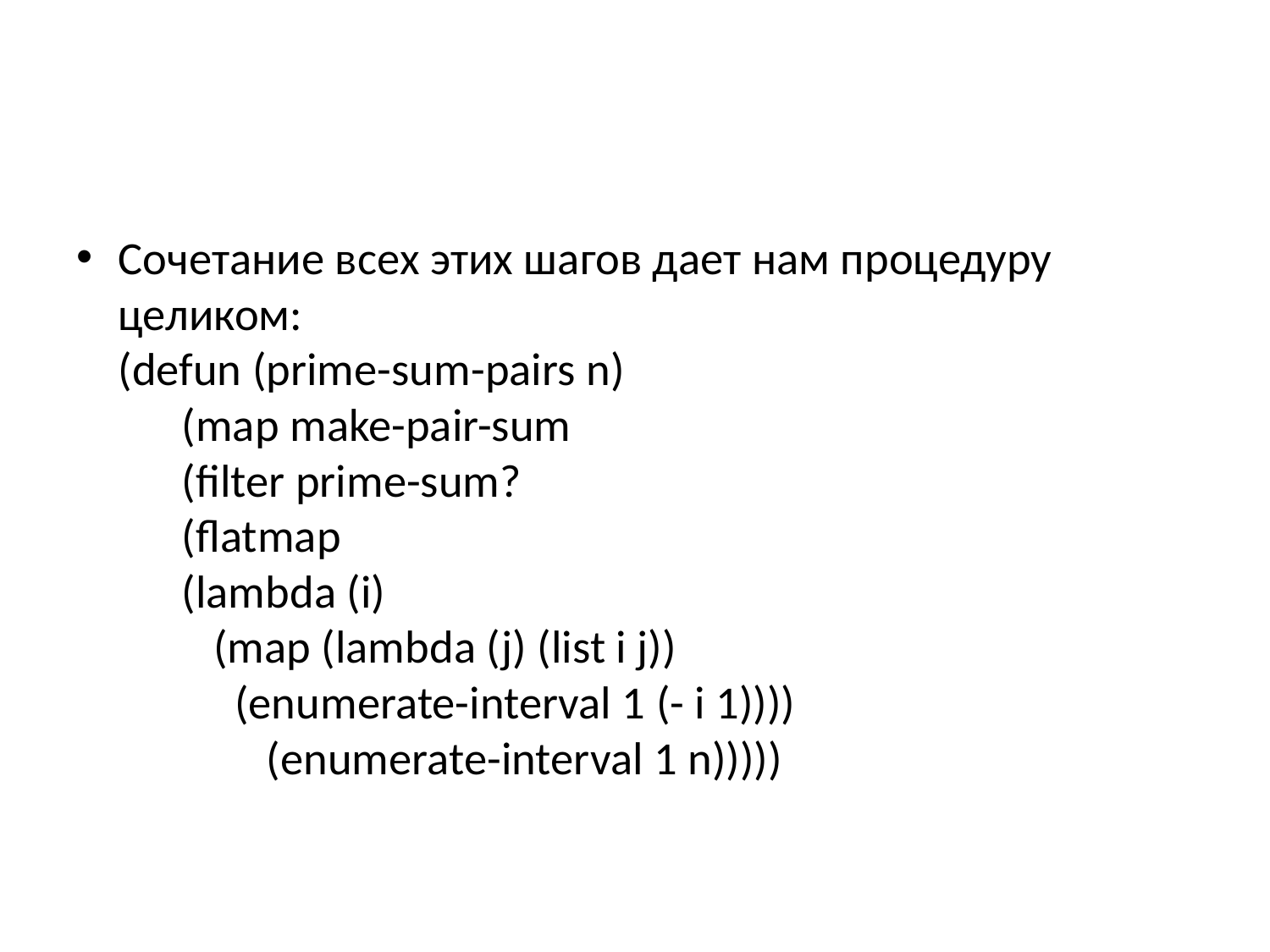

Сочетание всех этих шагов дает нам процедуру целиком:
(defun (prime-sum-pairs n)
      (map make-pair-sum
      (filter prime-sum?
      (flatmap
      (lambda (i)
         (map (lambda (j) (list i j))
           (enumerate-interval 1 (- i 1))))
              (enumerate-interval 1 n)))))